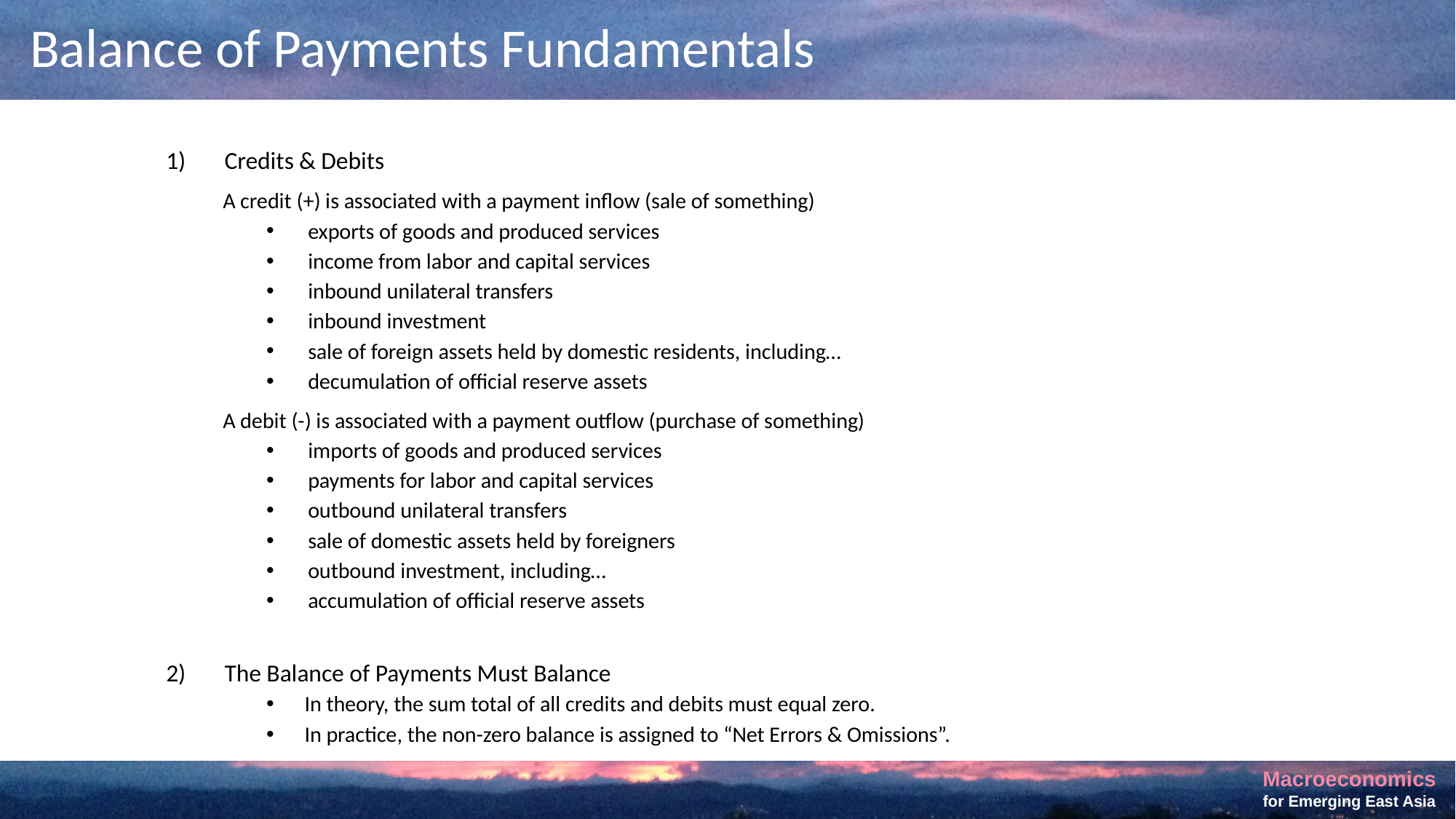

# Balance of Payments Fundamentals
Credits & Debits
A credit (+) is associated with a payment inflow (sale of something)
exports of goods and produced services
income from labor and capital services
inbound unilateral transfers
inbound investment
sale of foreign assets held by domestic residents, including…
decumulation of official reserve assets
A debit (-) is associated with a payment outflow (purchase of something)
imports of goods and produced services
payments for labor and capital services
outbound unilateral transfers
sale of domestic assets held by foreigners
outbound investment, including…
accumulation of official reserve assets

The Balance of Payments Must Balance
In theory, the sum total of all credits and debits must equal zero.
In practice, the non-zero balance is assigned to “Net Errors & Omissions”.